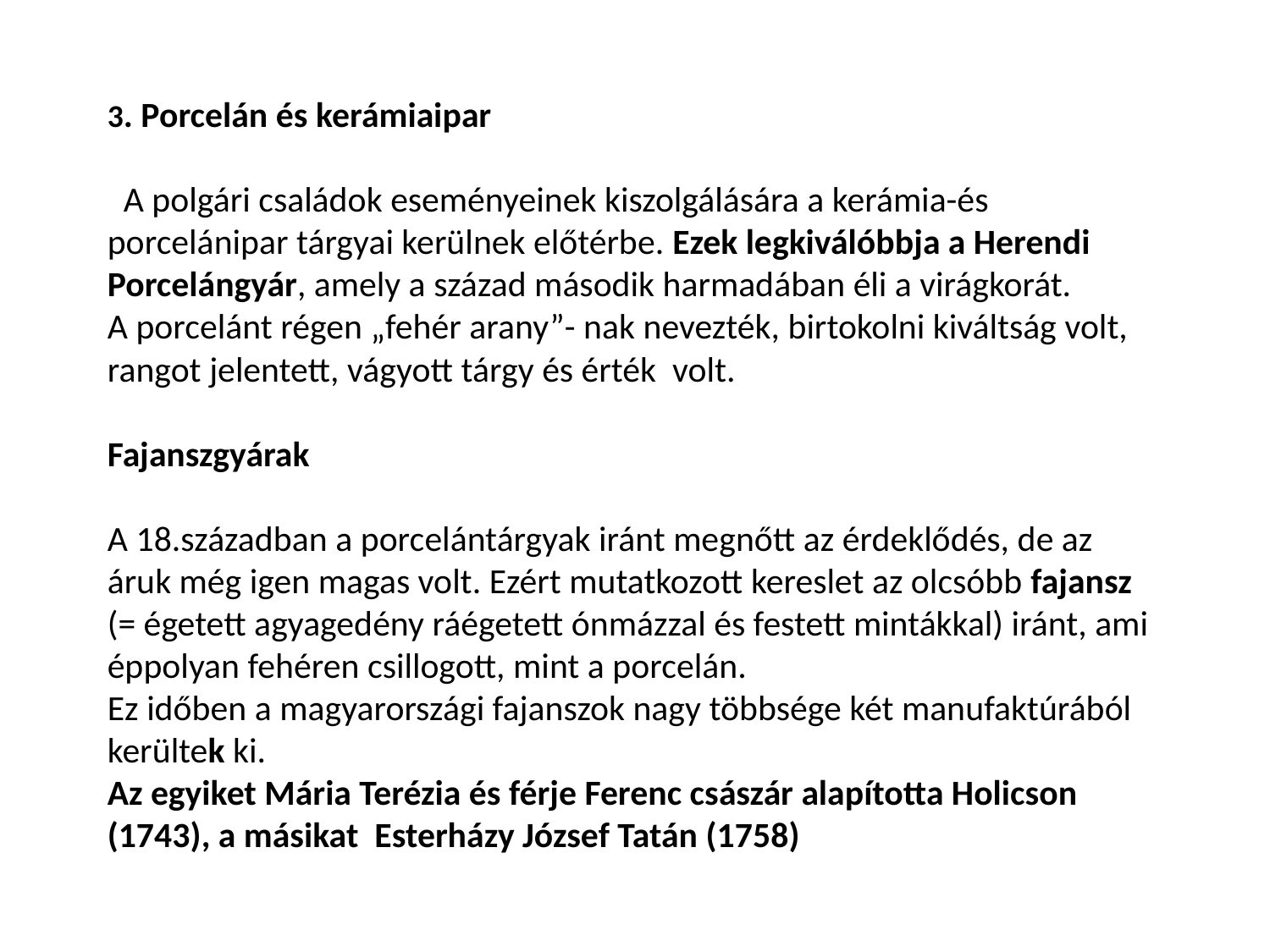

3. Porcelán és kerámiaipar

  A polgári családok eseményeinek kiszolgálására a kerámia-és porcelánipar tárgyai kerülnek előtérbe. Ezek legkiválóbbja a Herendi Porcelángyár, amely a század második harmadában éli a virágkorát.
A porcelánt régen „fehér arany”- nak nevezték, birtokolni kiváltság volt, rangot jelentett, vágyott tárgy és érték  volt.

Fajanszgyárak

A 18.században a porcelántárgyak iránt megnőtt az érdeklődés, de az áruk még igen magas volt. Ezért mutatkozott kereslet az olcsóbb fajansz (= égetett agyagedény ráégetett ónmázzal és festett mintákkal) iránt, ami éppolyan fehéren csillogott, mint a porcelán.
Ez időben a magyarországi fajanszok nagy többsége két manufaktúrából kerültek ki.
Az egyiket Mária Terézia és férje Ferenc császár alapította Holicson (1743), a másikat  Esterházy József Tatán (1758)